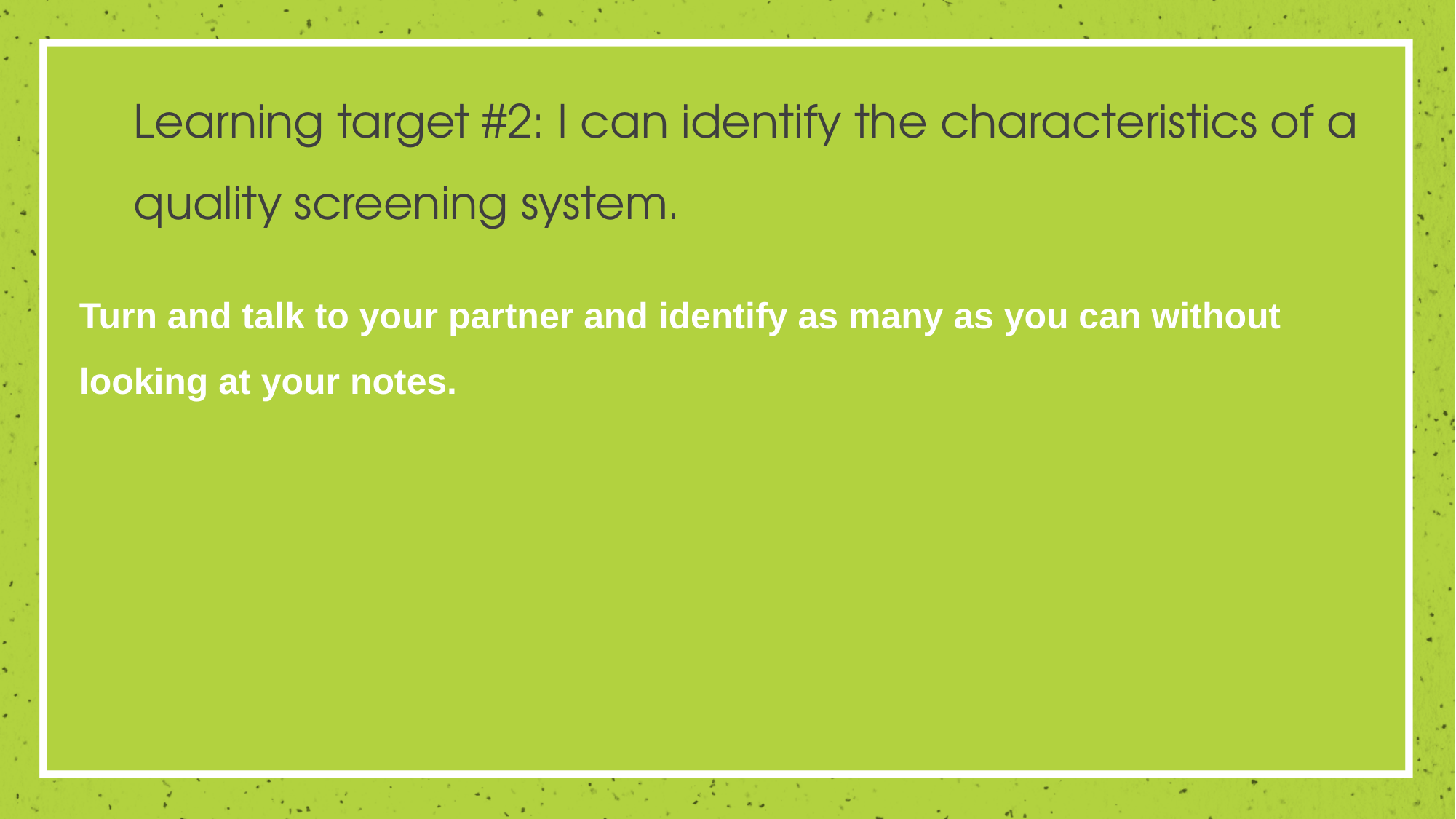

# Learning target #2: I can identify the characteristics of a quality screening system.

Turn and talk to your partner and identify as many as you can without looking at your notes.